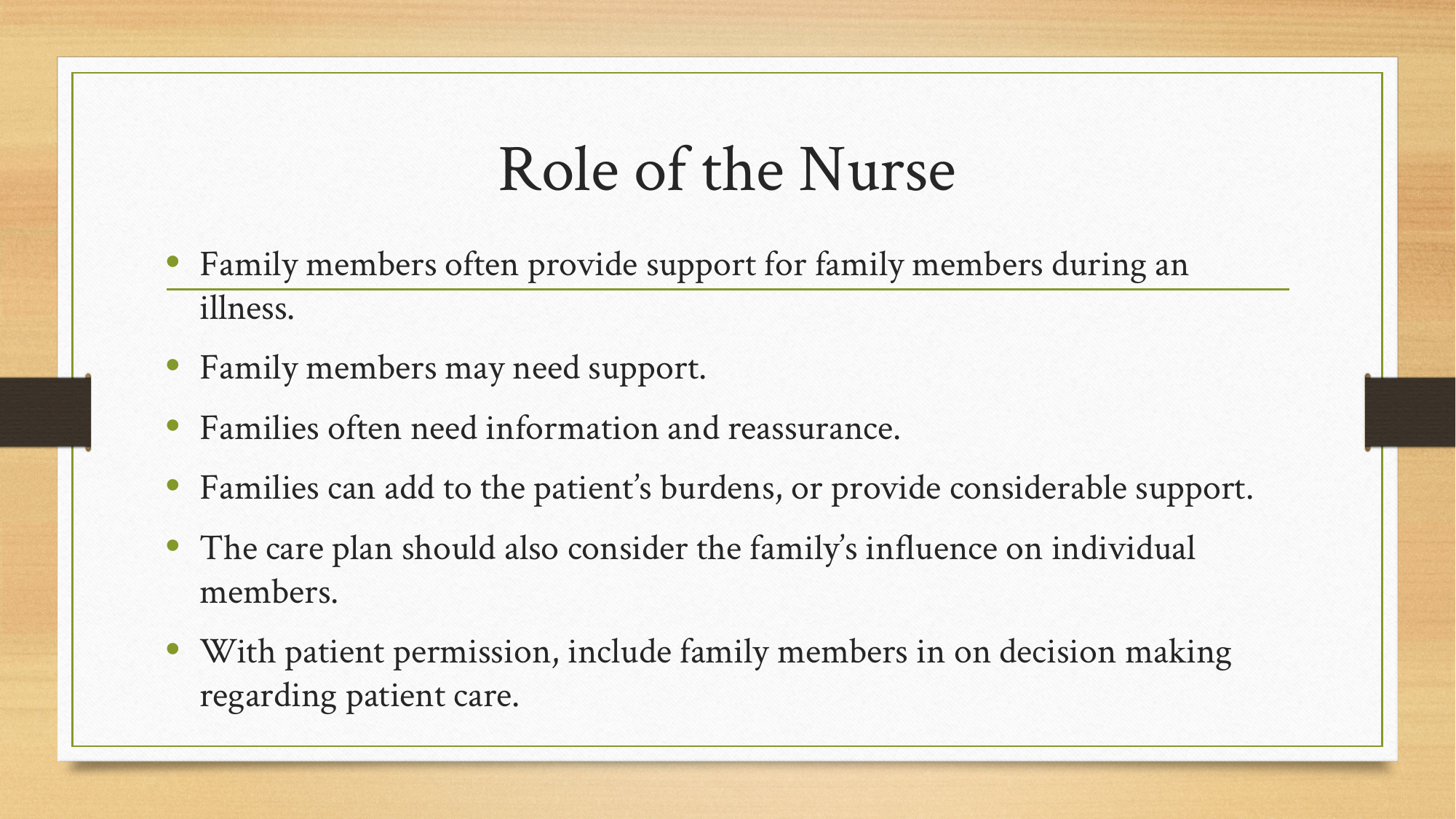

# Role of the Nurse
Family members often provide support for family members during an illness.
Family members may need support.
Families often need information and reassurance.
Families can add to the patient’s burdens, or provide considerable support.
The care plan should also consider the family’s influence on individual members.
With patient permission, include family members in on decision making regarding patient care.